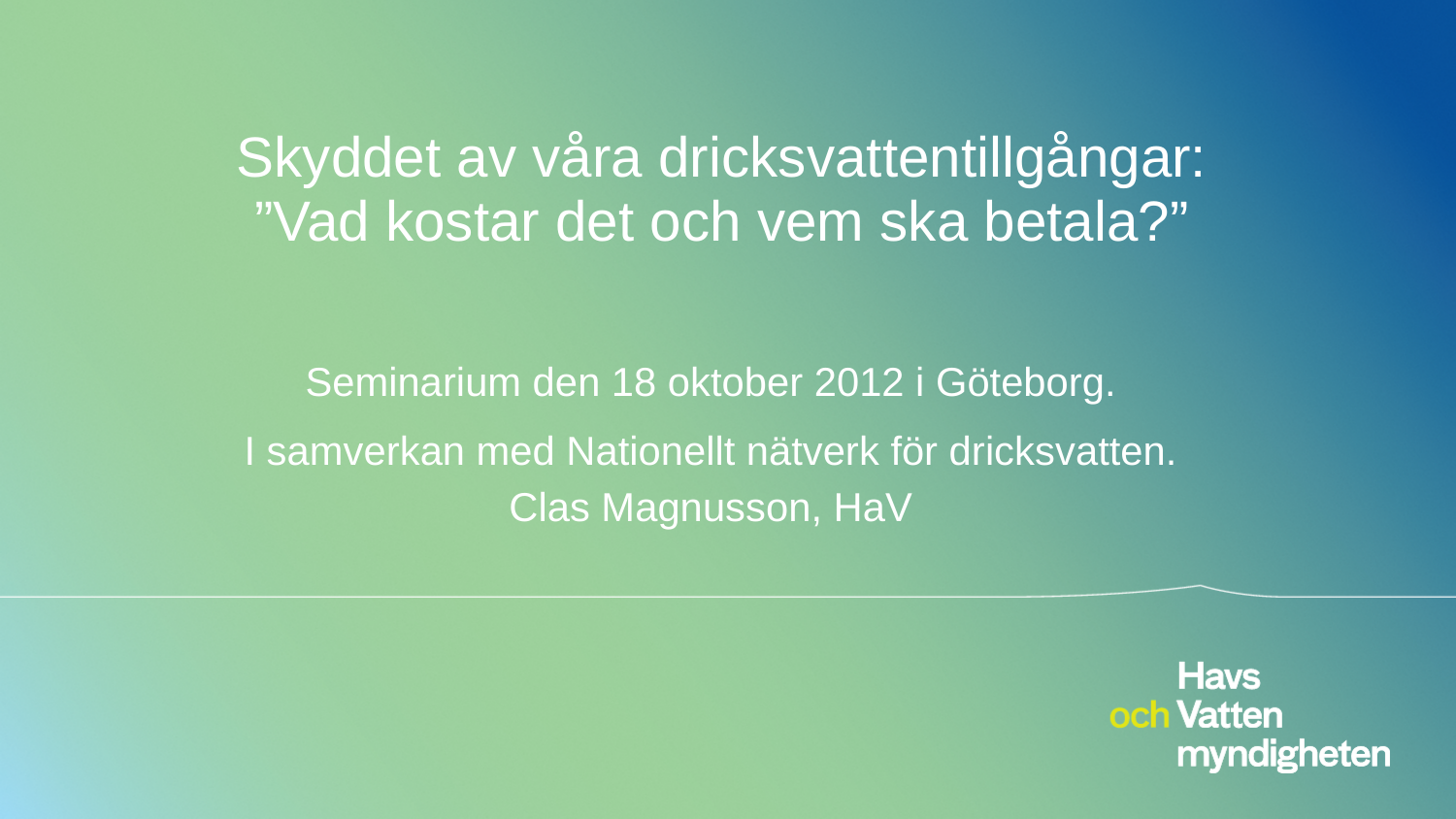

# Skyddet av våra dricksvattentillgångar: ”Vad kostar det och vem ska betala?”
Seminarium den 18 oktober 2012 i Göteborg.
I samverkan med Nationellt nätverk för dricksvatten.
Clas Magnusson, HaV